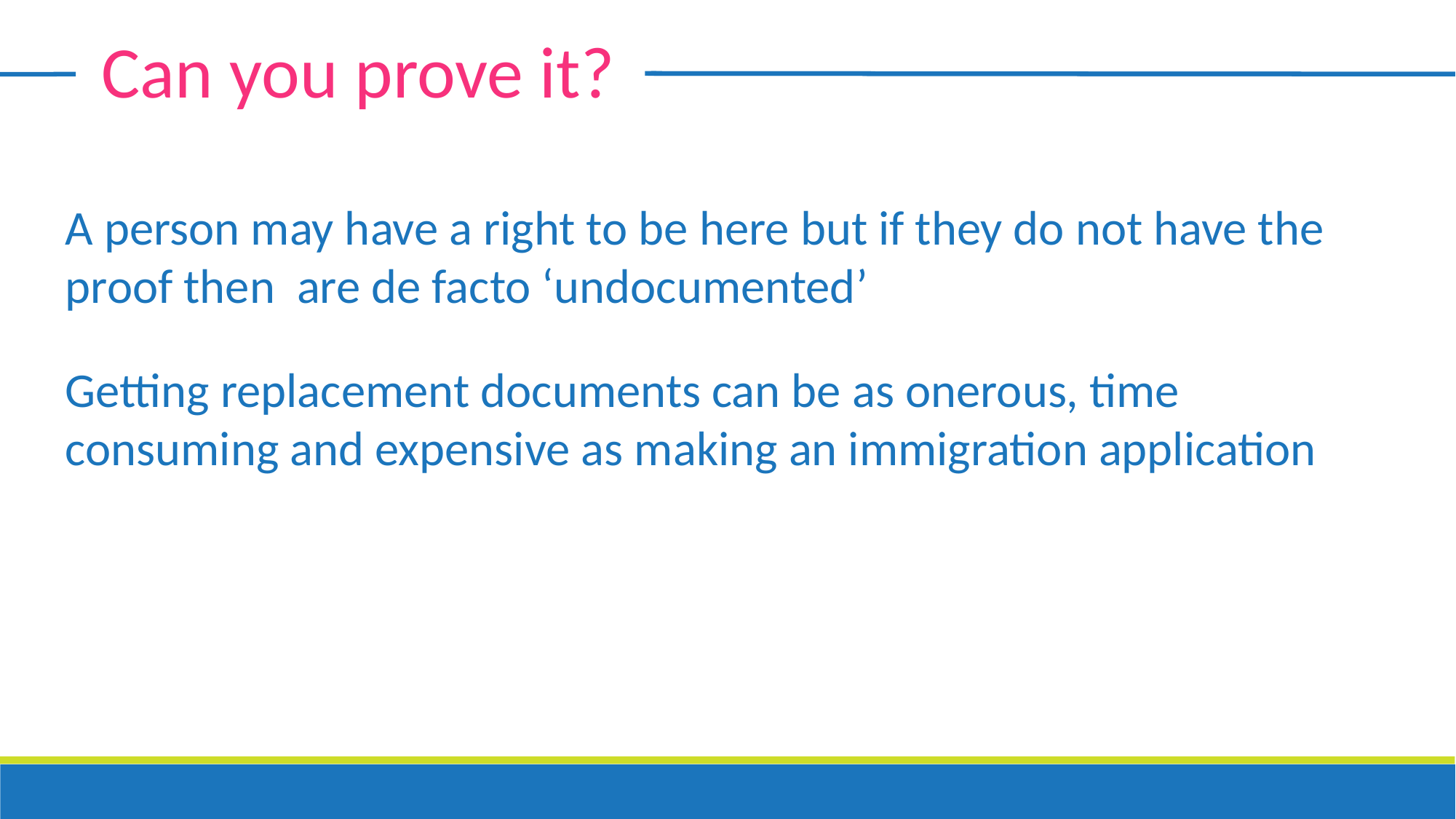

Can you prove it?
A person may have a right to be here but if they do not have the proof then  are de facto ‘undocumented’
Getting replacement documents can be as onerous, time consuming and expensive as making an immigration application